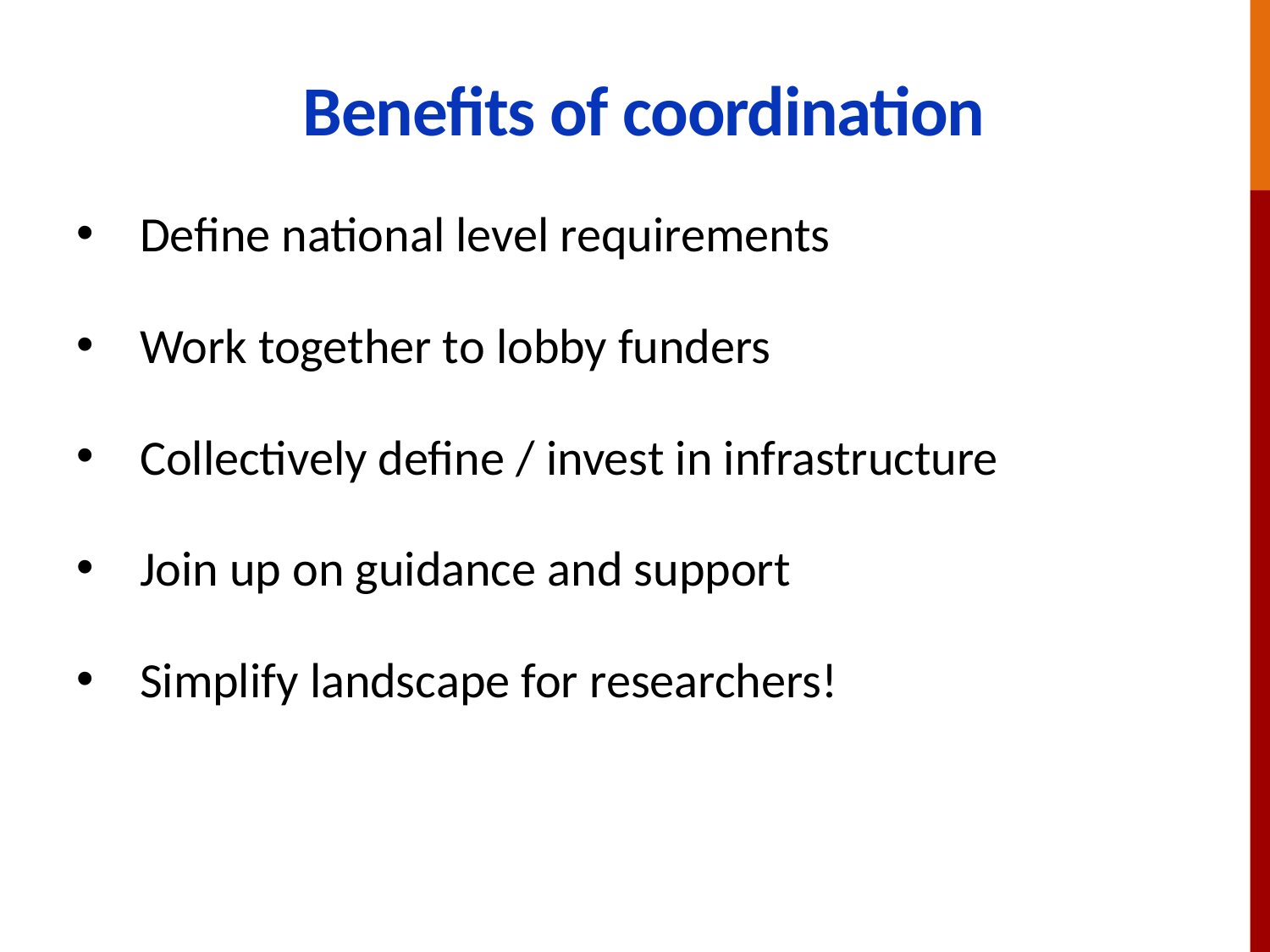

# Benefits of coordination
Define national level requirements
Work together to lobby funders
Collectively define / invest in infrastructure
Join up on guidance and support
Simplify landscape for researchers!